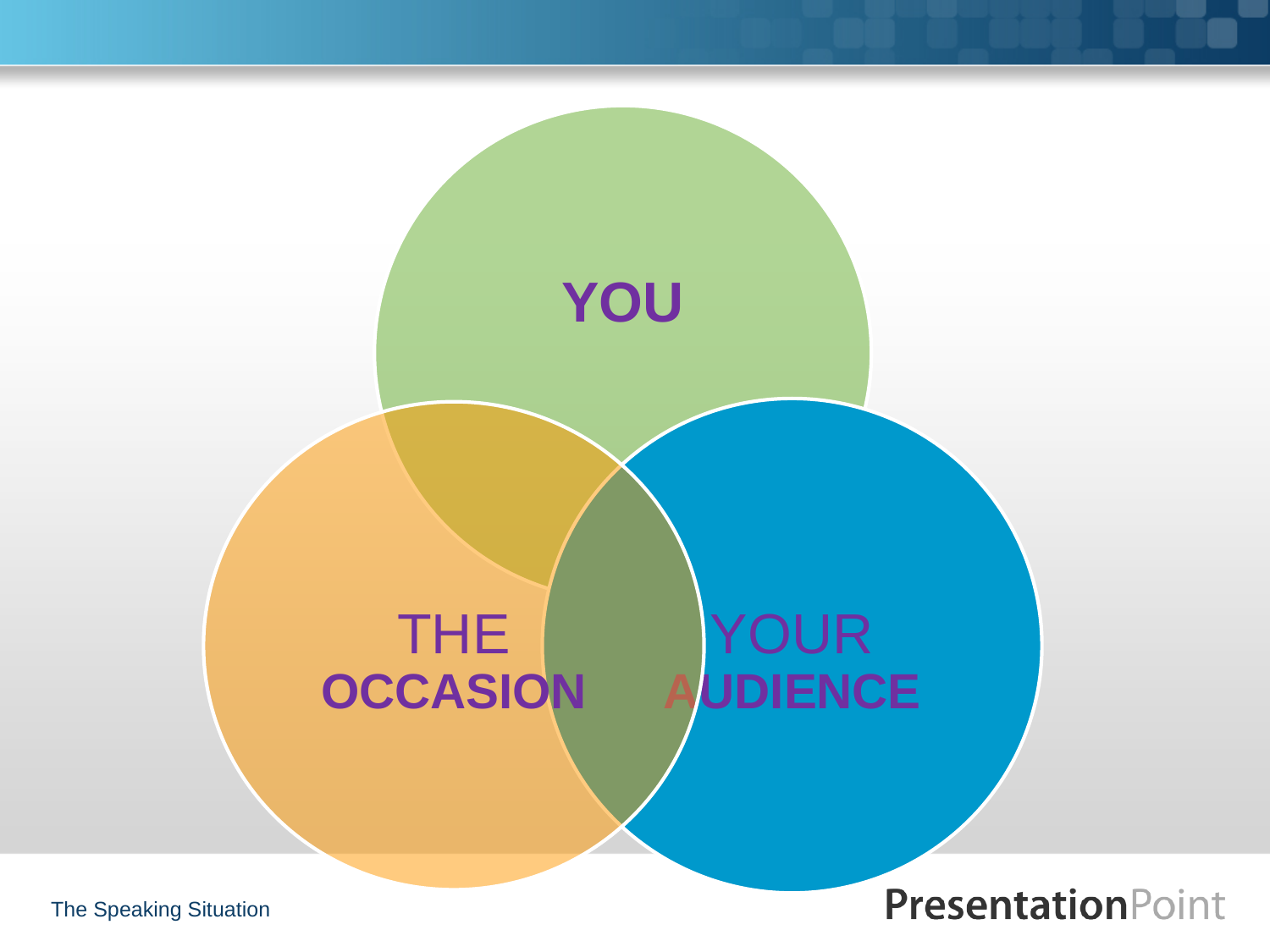

#
YOU
YOUR AUDIENCE
THE OCCASION
The Speaking Situation